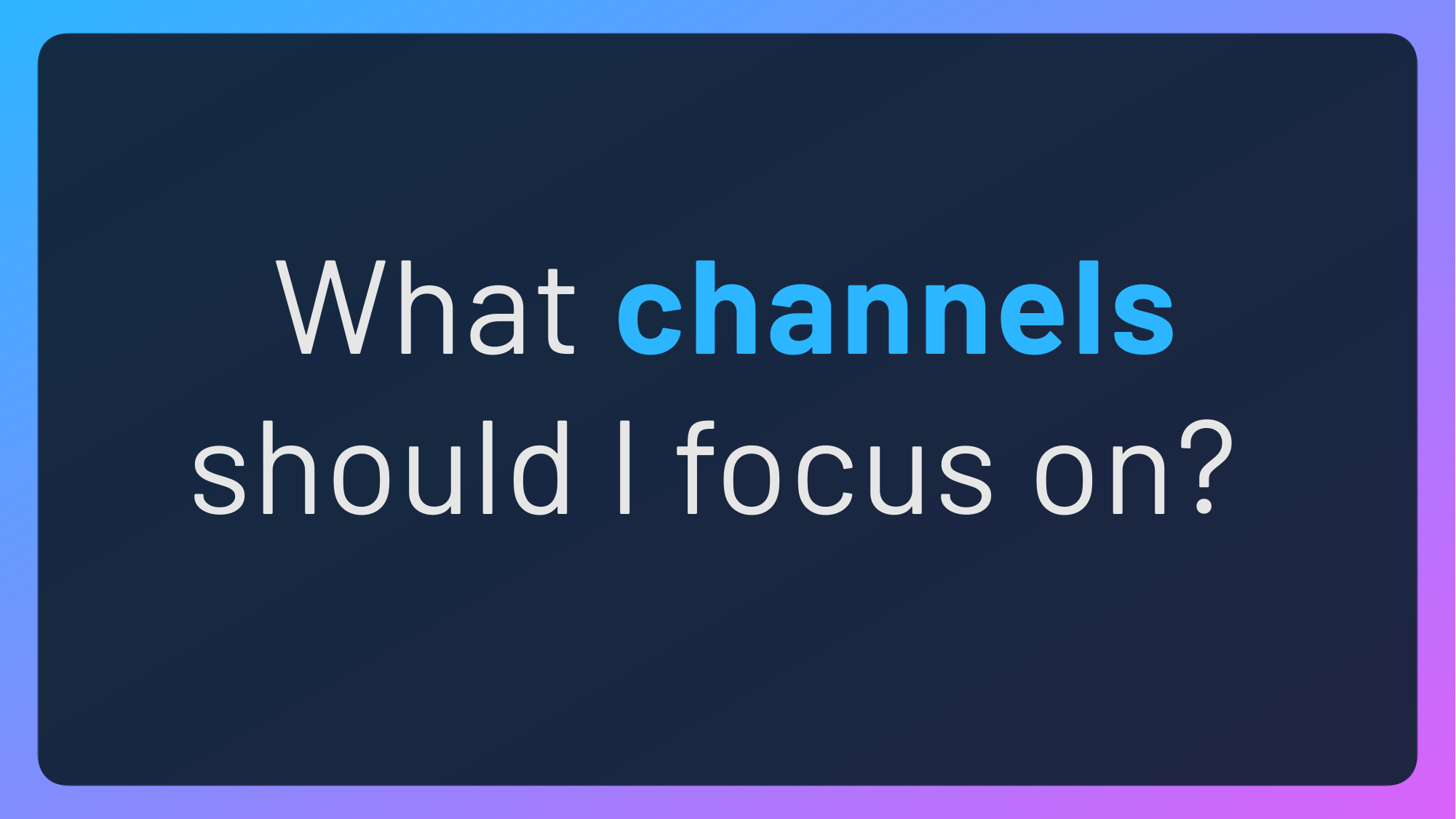

# What channels should I focus on?